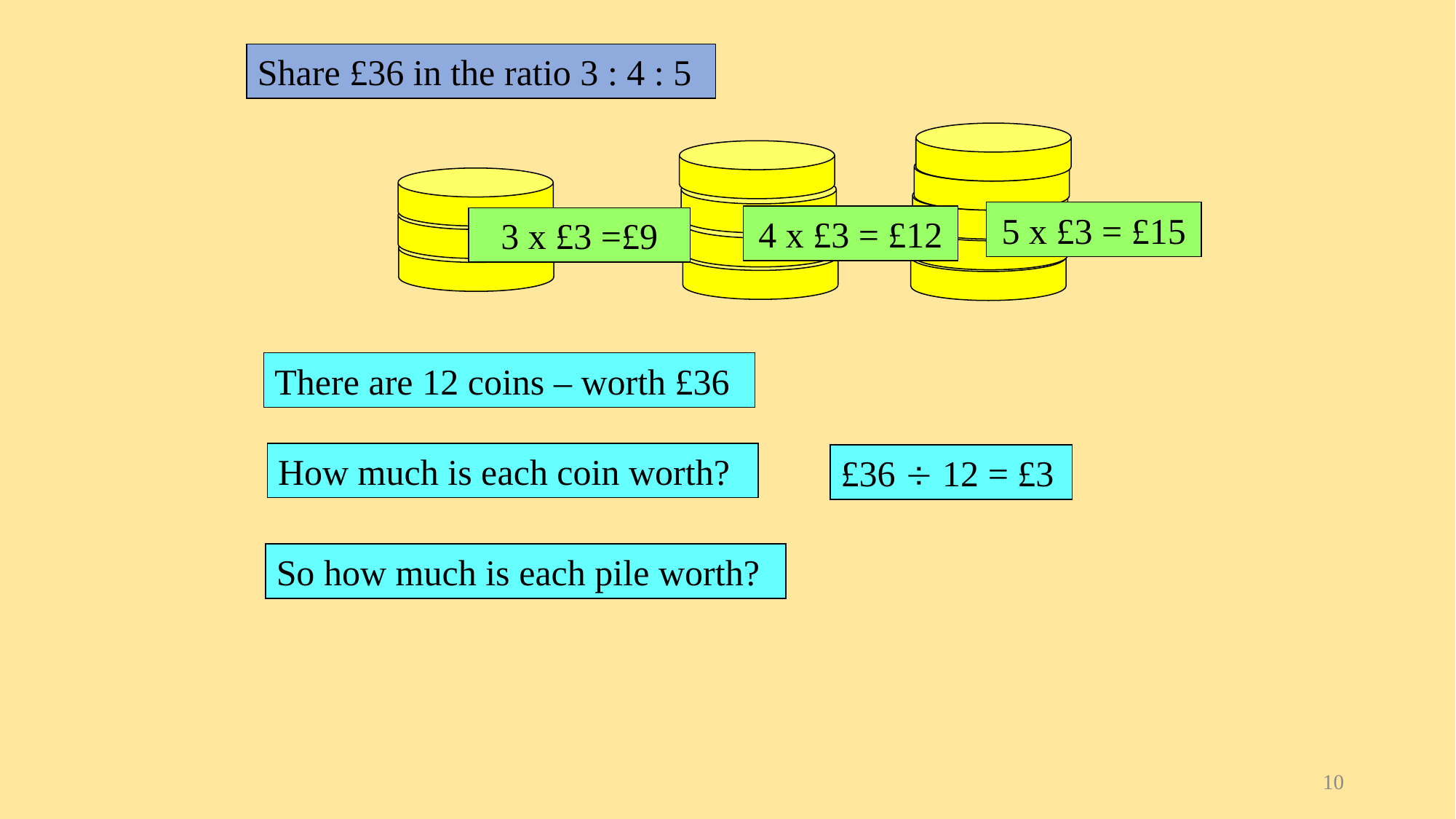

Share £36 in the ratio 3 : 4 : 5

5 x £3 = £15
4 x £3 = £12
3 x £3 =£9

There are 12 coins – worth £36
How much is each coin worth?
£36 ÷ 12 = £3
So how much is each pile worth?
10